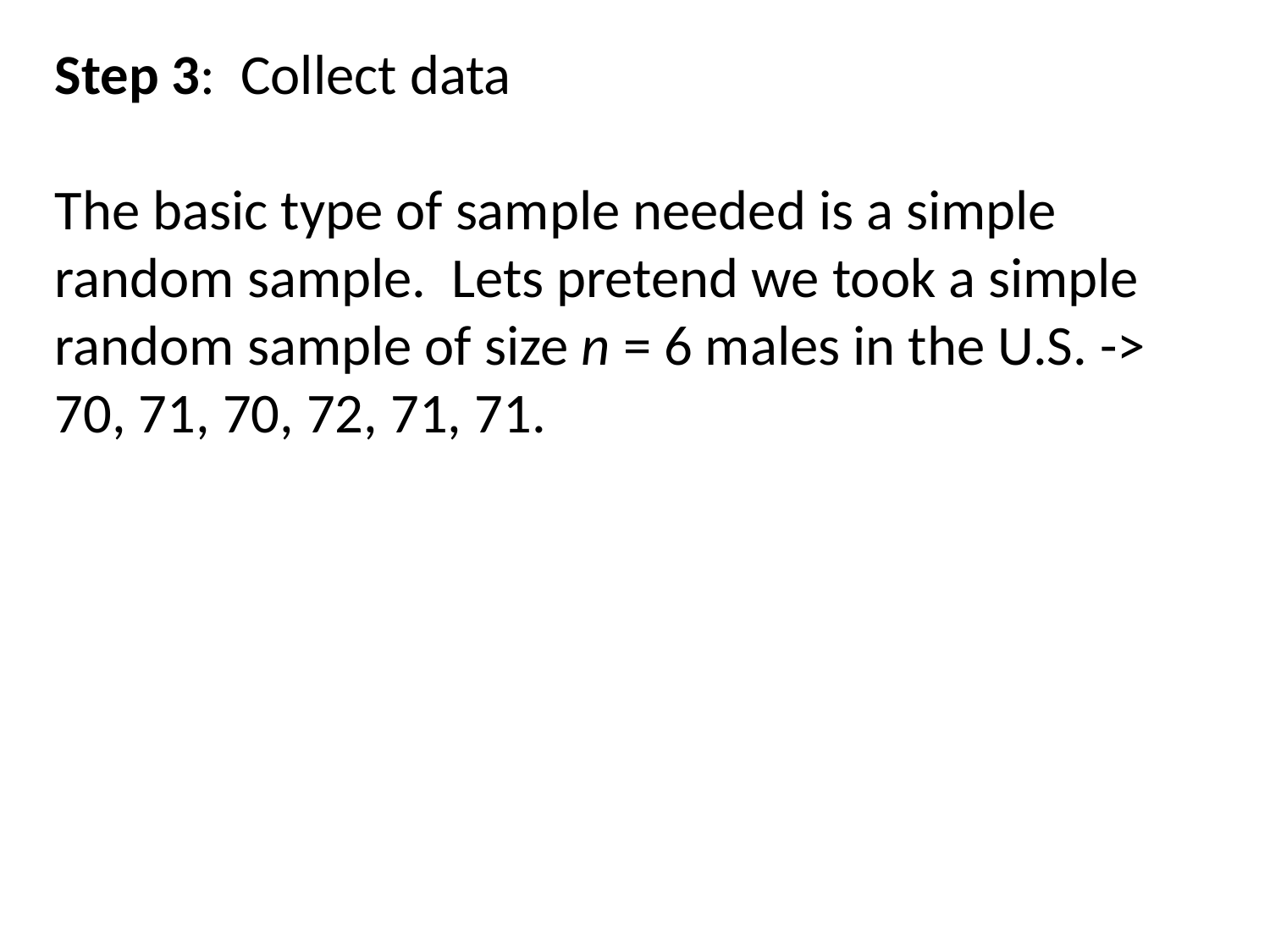

Step 3:  Collect data

The basic type of sample needed is a simple random sample.  Lets pretend we took a simple random sample of size n = 6 males in the U.S. -> 70, 71, 70, 72, 71, 71.